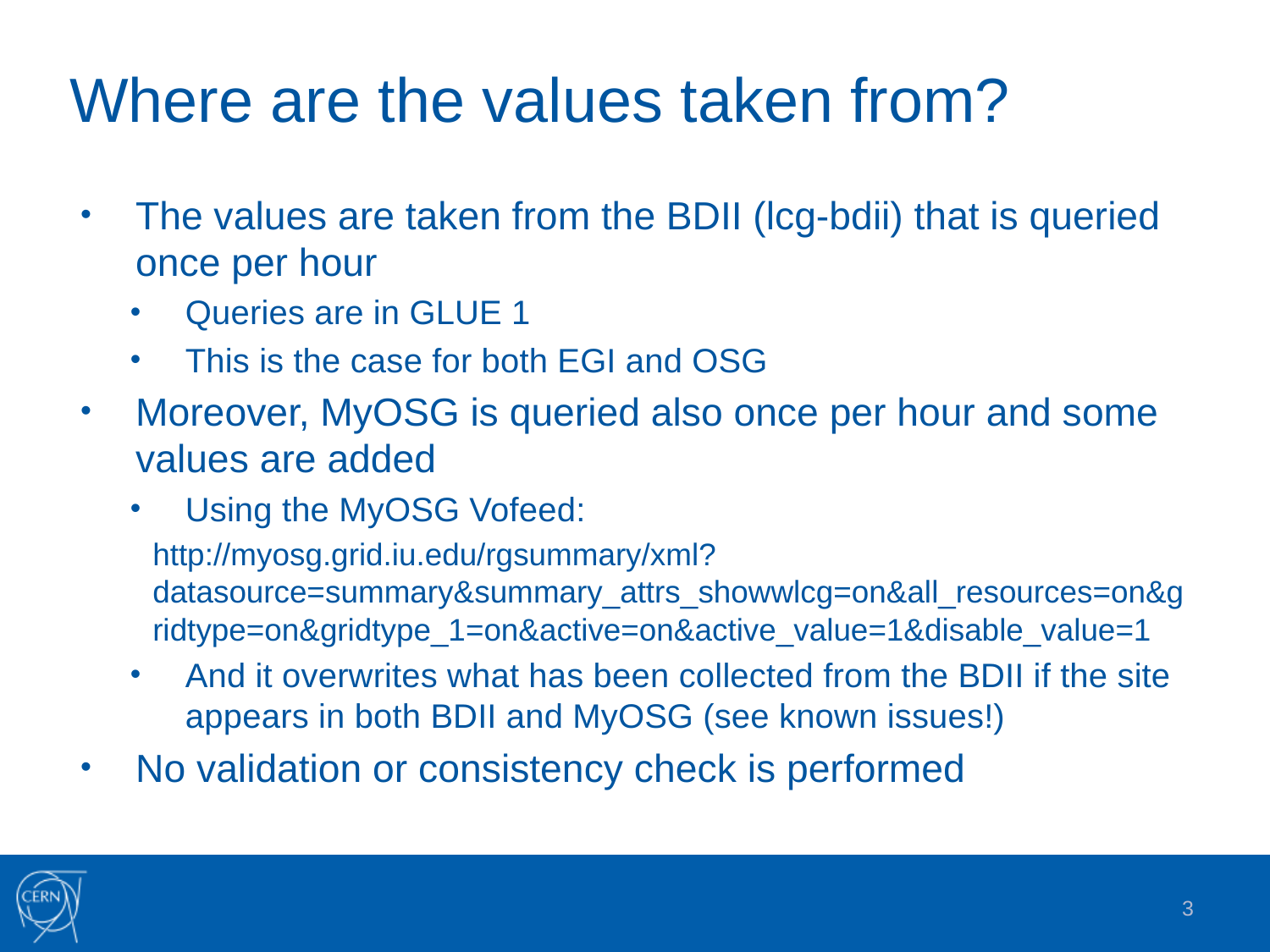

# Where are the values taken from?
The values are taken from the BDII (lcg-bdii) that is queried once per hour
Queries are in GLUE 1
This is the case for both EGI and OSG
Moreover, MyOSG is queried also once per hour and some values are added
Using the MyOSG Vofeed:
http://myosg.grid.iu.edu/rgsummary/xml?datasource=summary&summary_attrs_showwlcg=on&all_resources=on&gridtype=on&gridtype_1=on&active=on&active_value=1&disable_value=1
And it overwrites what has been collected from the BDII if the site appears in both BDII and MyOSG (see known issues!)
No validation or consistency check is performed
3